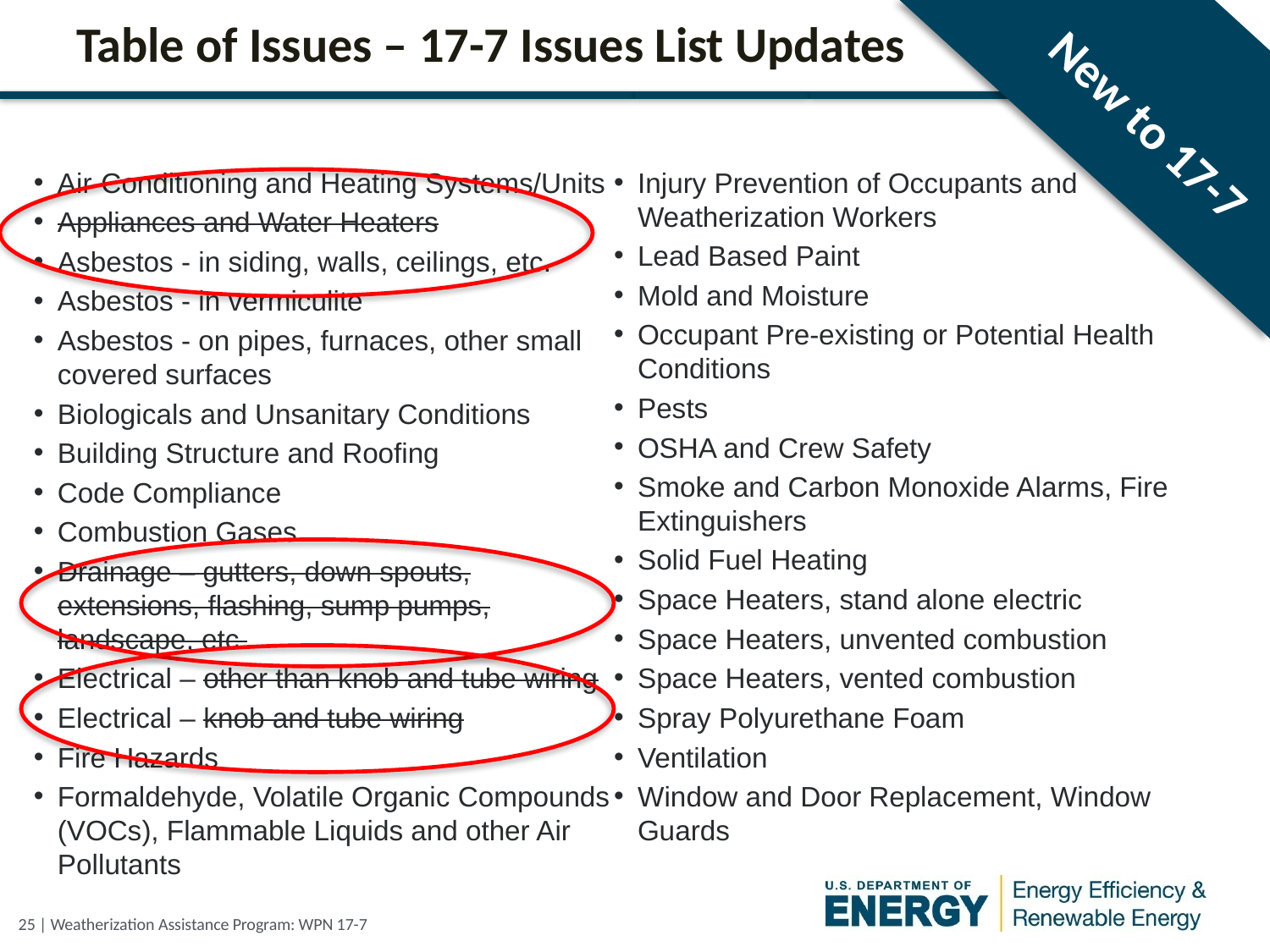

# Table of Issues – 17-7 Issues List Updates

New to 17-7
Air-Conditioning and Heating Systems/Units
Appliances and Water Heaters
Asbestos - in siding, walls, ceilings, etc.
Asbestos - in vermiculite
Asbestos - on pipes, furnaces, other small covered surfaces
Biologicals and Unsanitary Conditions
Building Structure and Roofing
Code Compliance
Combustion Gases
Drainage – gutters, down spouts, extensions, flashing, sump pumps, landscape, etc.
Electrical – other than knob and tube wiring
Electrical – knob and tube wiring
Fire Hazards
Formaldehyde, Volatile Organic Compounds (VOCs), Flammable Liquids and other Air Pollutants
Injury Prevention of Occupants and Weatherization Workers
Lead Based Paint
Mold and Moisture
Occupant Pre-existing or Potential Health Conditions
Pests
OSHA and Crew Safety
Smoke and Carbon Monoxide Alarms, Fire Extinguishers
Solid Fuel Heating
Space Heaters, stand alone electric
Space Heaters, unvented combustion
Space Heaters, vented combustion
Spray Polyurethane Foam
Ventilation
Window and Door Replacement, Window Guards